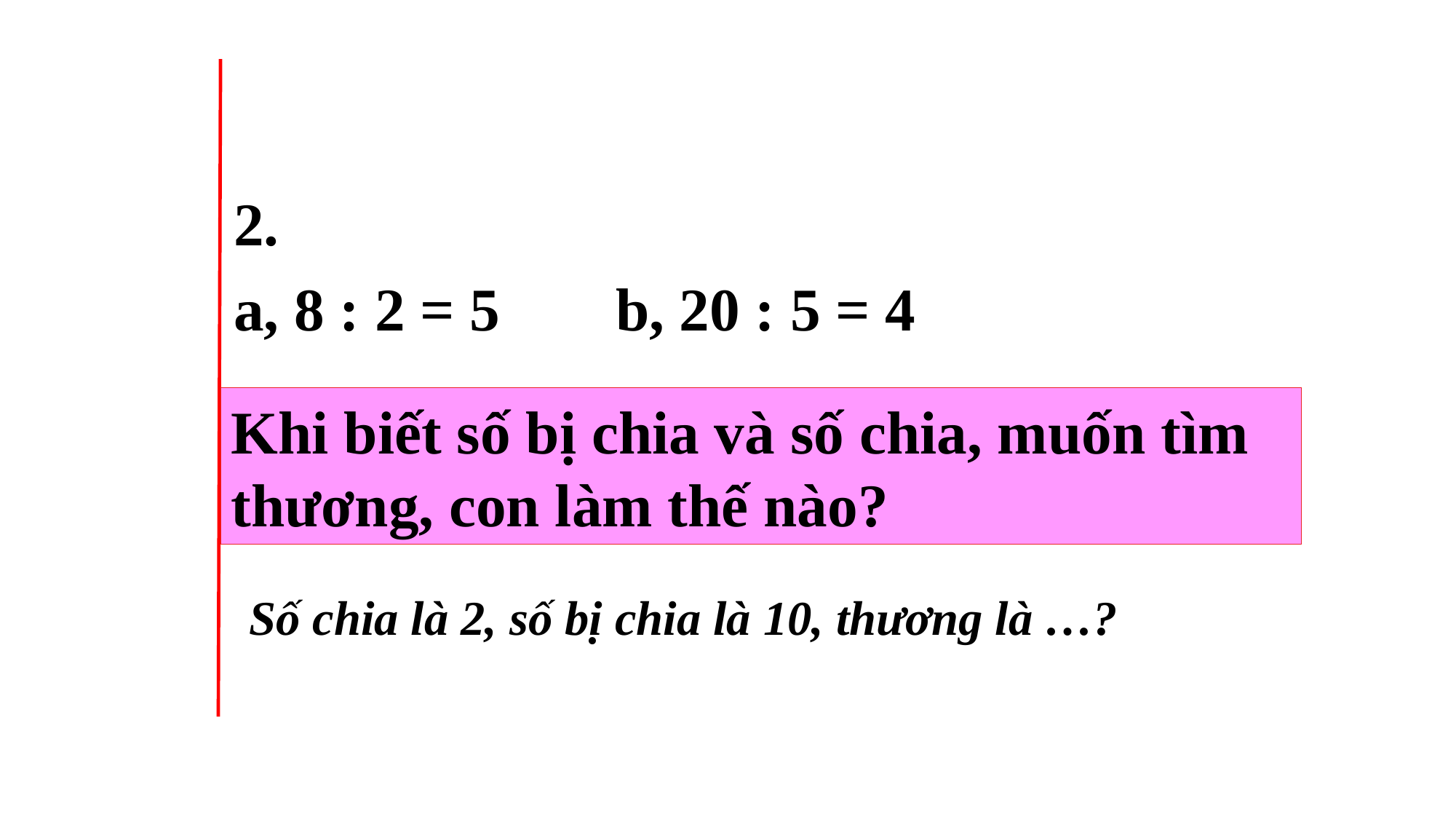

2.
a, 8 : 2 = 5		b, 20 : 5 = 4

Khi biết số bị chia và số chia, muốn tìm thương, con làm thế nào?
Số chia là 2, số bị chia là 10, thương là …?